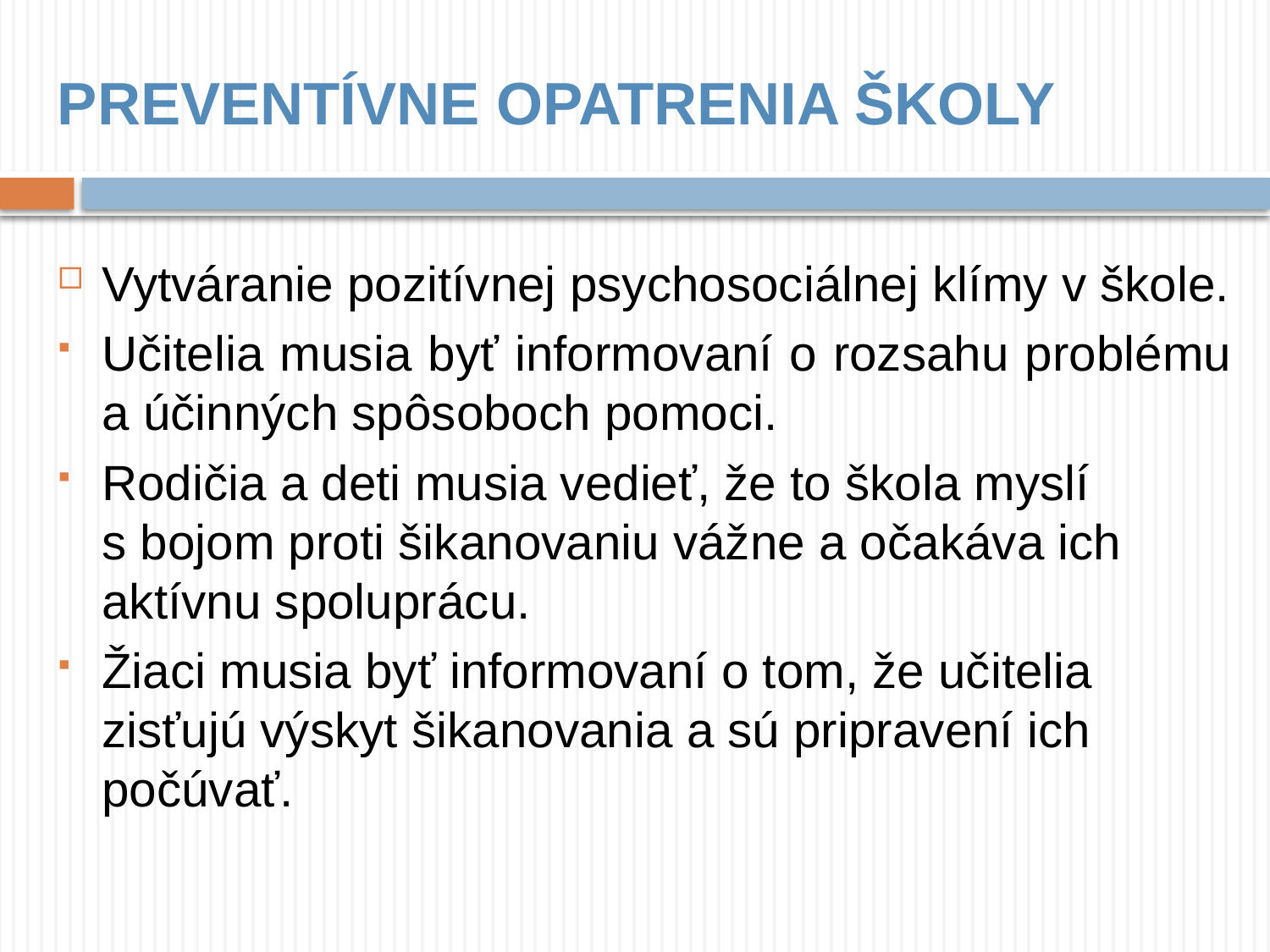

# PREVENTÍVNE OPATRENIA ŠKOLY
Vytváranie pozitívnej psychosociálnej klímy v škole.
Učitelia musia byť informovaní o rozsahu problému a účinných spôsoboch pomoci.
Rodičia a deti musia vedieť, že to škola myslí s bojom proti šikanovaniu vážne a očakáva ich aktívnu spoluprácu.
Žiaci musia byť informovaní o tom, že učitelia zisťujú výskyt šikanovania a sú pripravení ich počúvať.